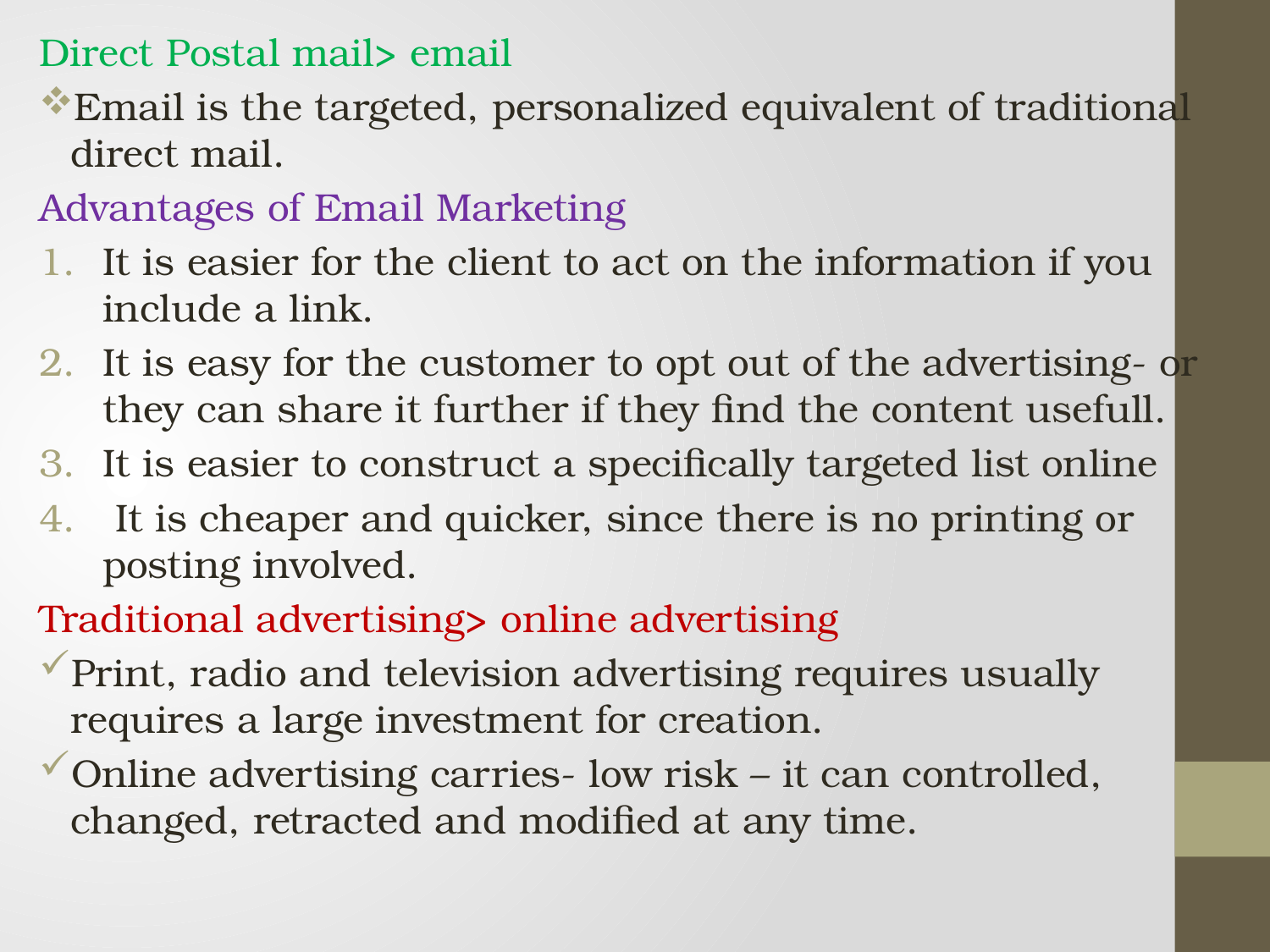

Direct Postal mail> email
Email is the targeted, personalized equivalent of traditional direct mail.
Advantages of Email Marketing
It is easier for the client to act on the information if you include a link.
It is easy for the customer to opt out of the advertising- or they can share it further if they find the content usefull.
It is easier to construct a specifically targeted list online
 It is cheaper and quicker, since there is no printing or posting involved.
Traditional advertising> online advertising
Print, radio and television advertising requires usually requires a large investment for creation.
Online advertising carries- low risk – it can controlled, changed, retracted and modified at any time.
#